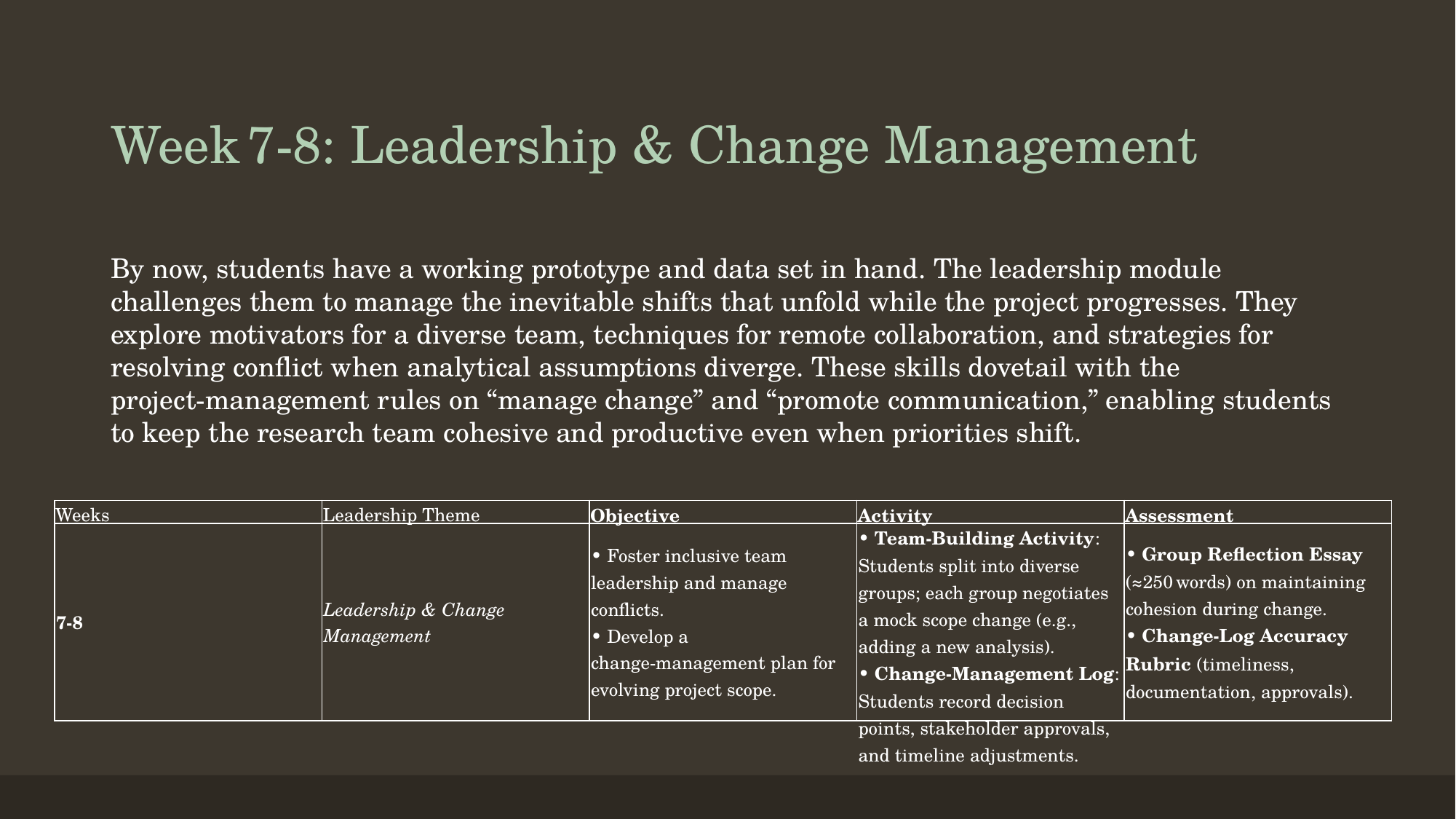

# Week 7‑8: Leadership & Change Management
By now, students have a working prototype and data set in hand. The leadership module challenges them to manage the inevitable shifts that unfold while the project progresses. They explore motivators for a diverse team, techniques for remote collaboration, and strategies for resolving conflict when analytical assumptions diverge. These skills dovetail with the project‑management rules on “manage change” and “promote communication,” enabling students to keep the research team cohesive and productive even when priorities shift.
| Weeks | Leadership Theme | Objective | Activity | Assessment |
| --- | --- | --- | --- | --- |
| 7‑8 | Leadership & Change Management | • Foster inclusive team leadership and manage conflicts. • Develop a change‑management plan for evolving project scope. | • Team‑Building Activity: Students split into diverse groups; each group negotiates a mock scope change (e.g., adding a new analysis). • Change‑Management Log: Students record decision points, stakeholder approvals, and timeline adjustments. | • Group Reflection Essay (≈250 words) on maintaining cohesion during change. • Change‑Log Accuracy Rubric (timeliness, documentation, approvals). |